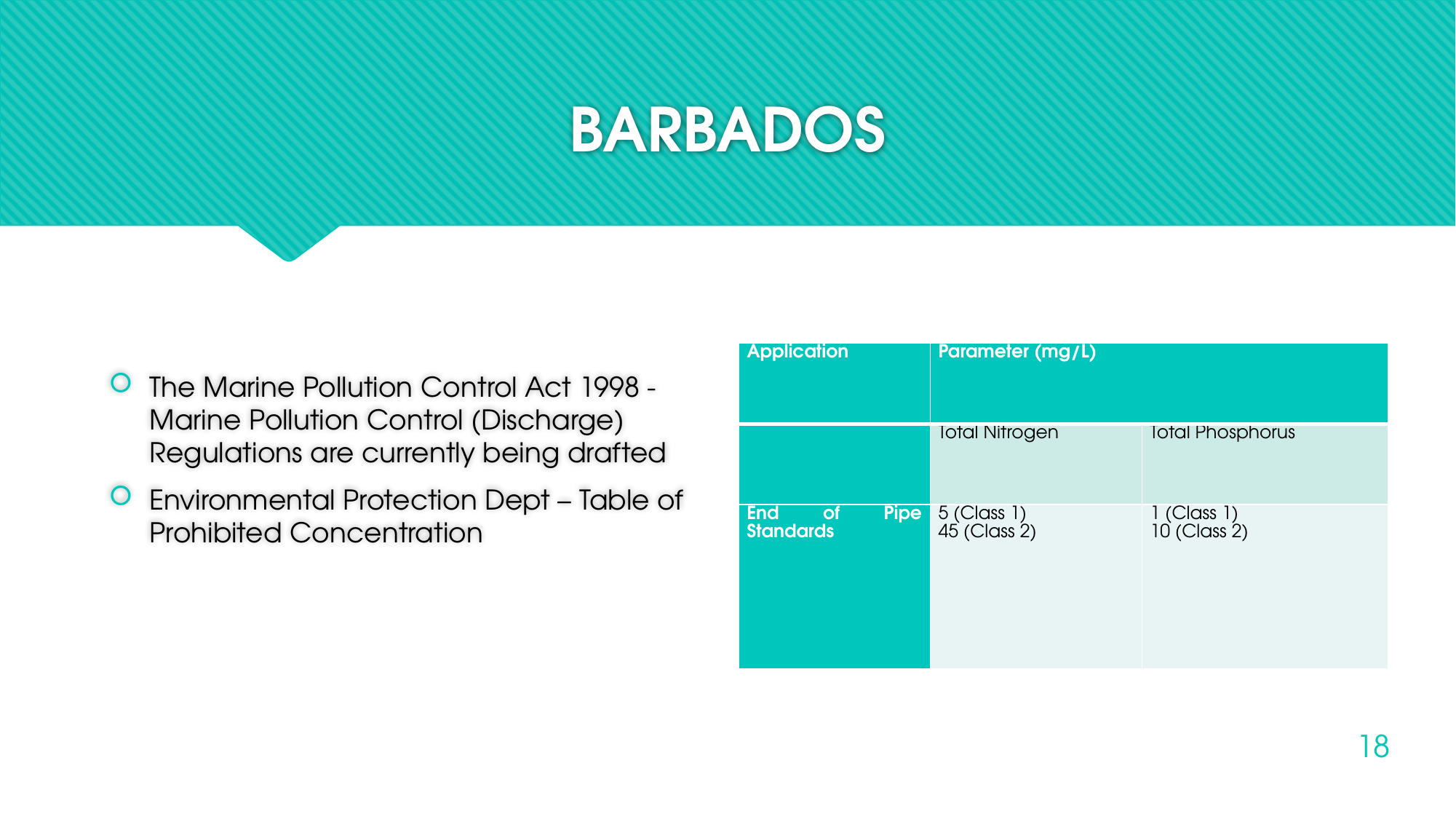

# BARBADOS
The Marine Pollution Control Act 1998 - Marine Pollution Control (Discharge) Regulations are currently being drafted
Environmental Protection Dept – Table of Prohibited Concentration

| Application | Parameter (mg/L) |  |
| --- | --- | --- |
|  | Total Nitrogen | Total Phosphorus |
| End of Pipe Standards | 5 (Class 1) 45 (Class 2) | 1 (Class 1) 10 (Class 2) |
18